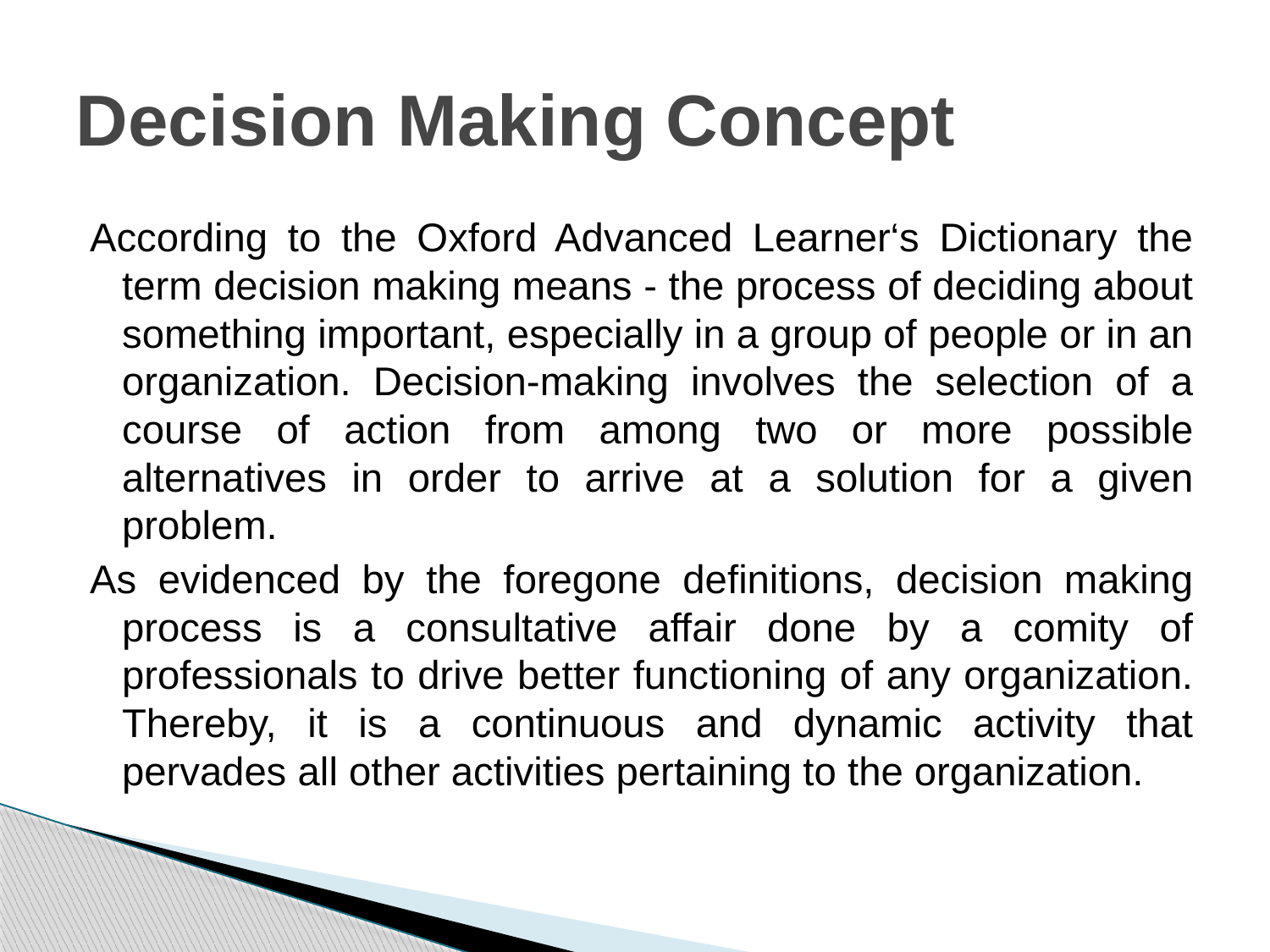

# Decision Making Concept
According to the Oxford Advanced Learner‘s Dictionary the term decision making means - the process of deciding about something important, especially in a group of people or in an organization. Decision-making involves the selection of a course of action from among two or more possible alternatives in order to arrive at a solution for a given problem.
As evidenced by the foregone definitions, decision making process is a consultative affair done by a comity of professionals to drive better functioning of any organization. Thereby, it is a continuous and dynamic activity that pervades all other activities pertaining to the organization.